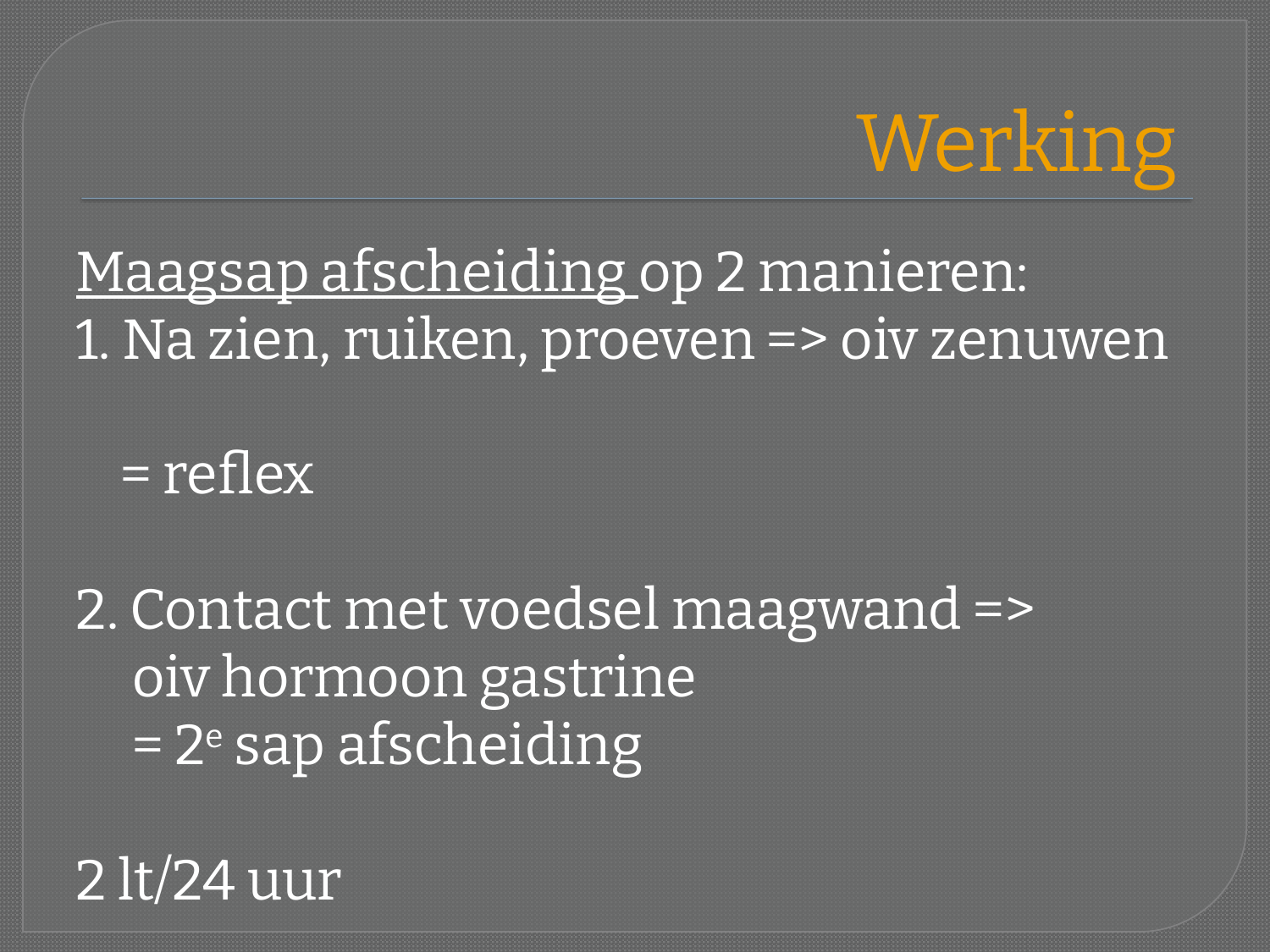

# Werking
Maagsap afscheiding op 2 manieren:
1. Na zien, ruiken, proeven => oiv zenuwen
    = reflex

2. Contact met voedsel maagwand =>
     oiv hormoon gastrine
     = 2e sap afscheiding

2 lt/24 uur